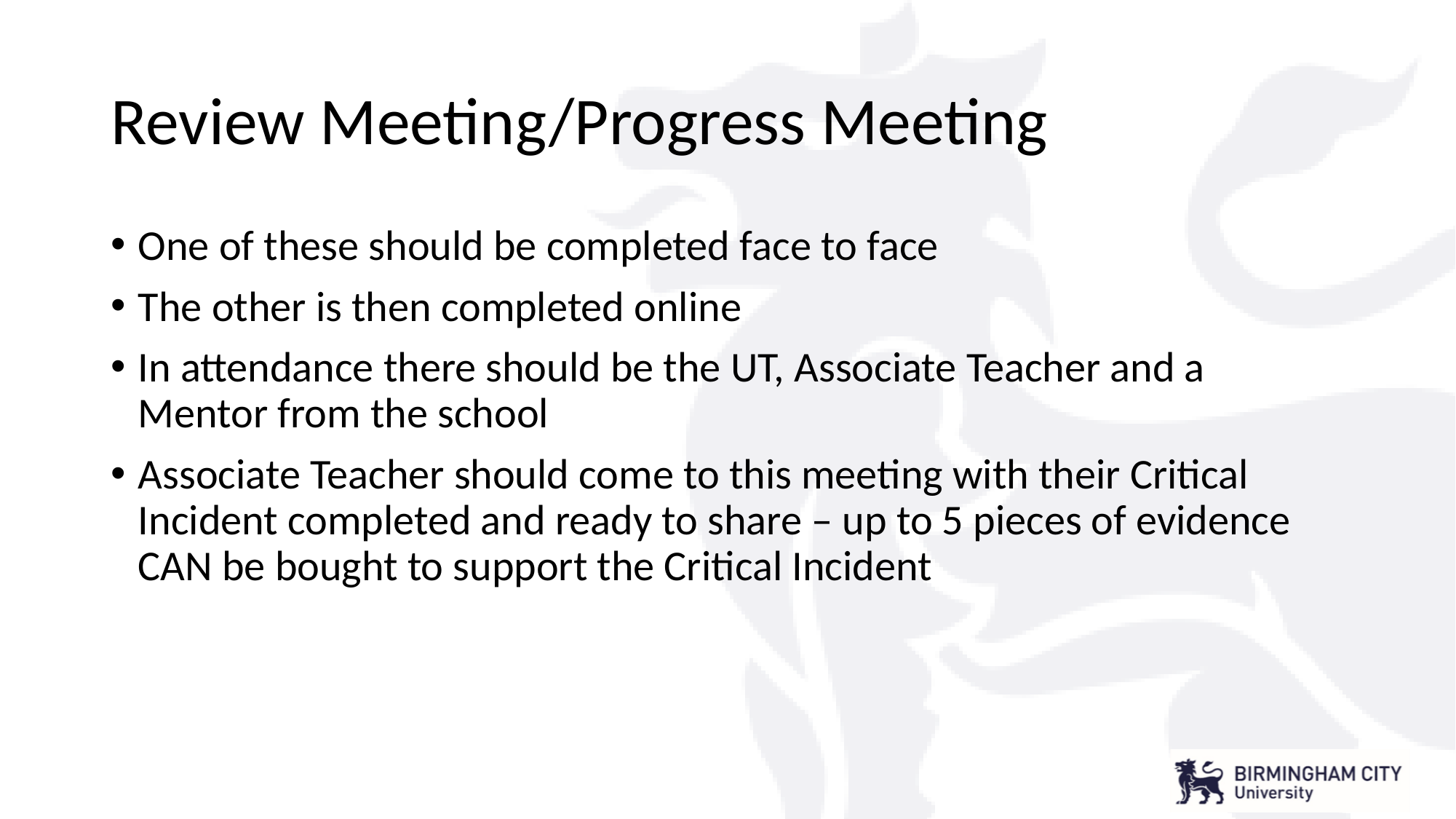

# Review Meeting/Progress Meeting
One of these should be completed face to face
The other is then completed online
In attendance there should be the UT, Associate Teacher and a Mentor from the school
Associate Teacher should come to this meeting with their Critical Incident completed and ready to share – up to 5 pieces of evidence CAN be bought to support the Critical Incident